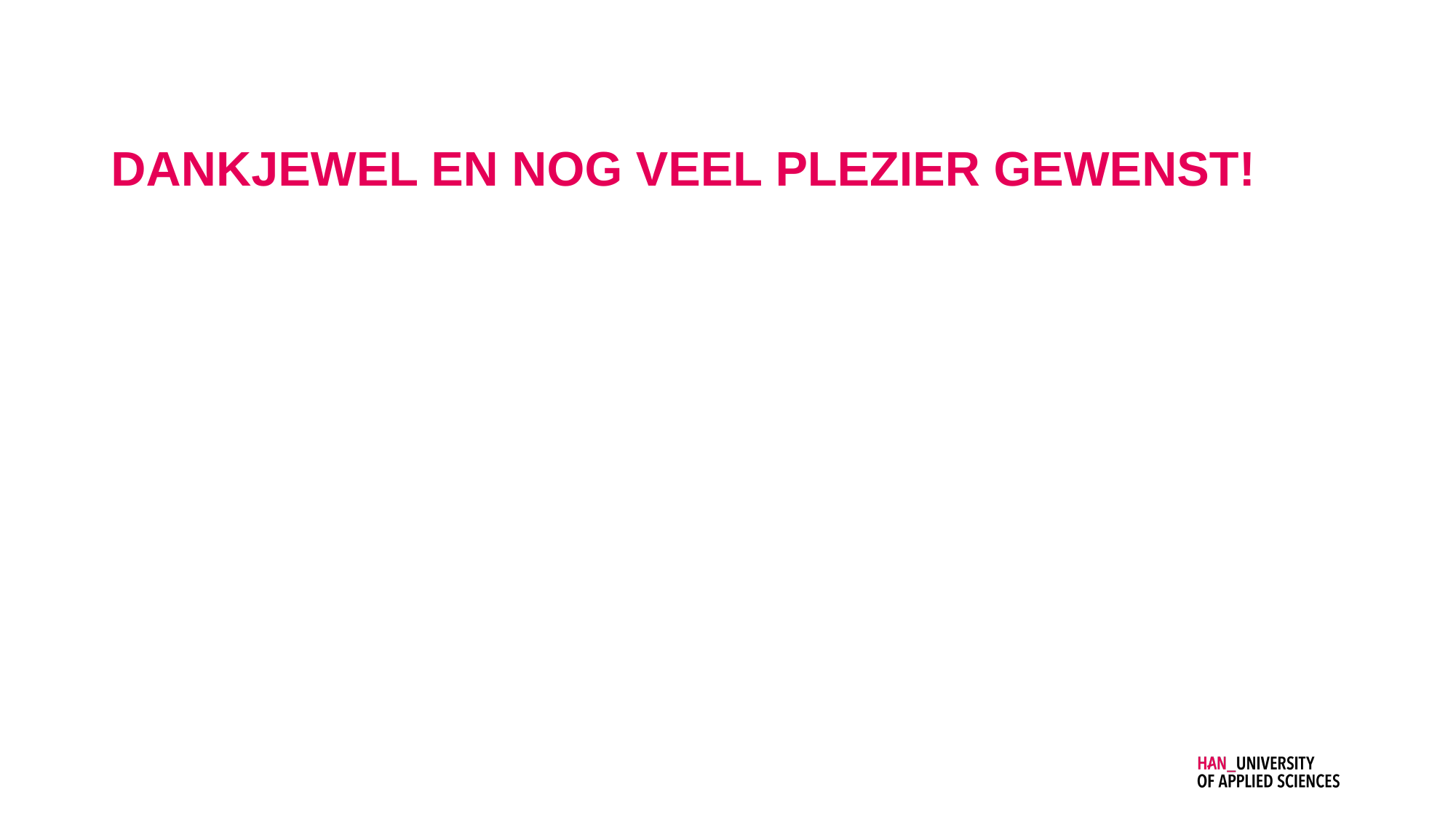

# Dankjewel en nog veel plezier gewenst!